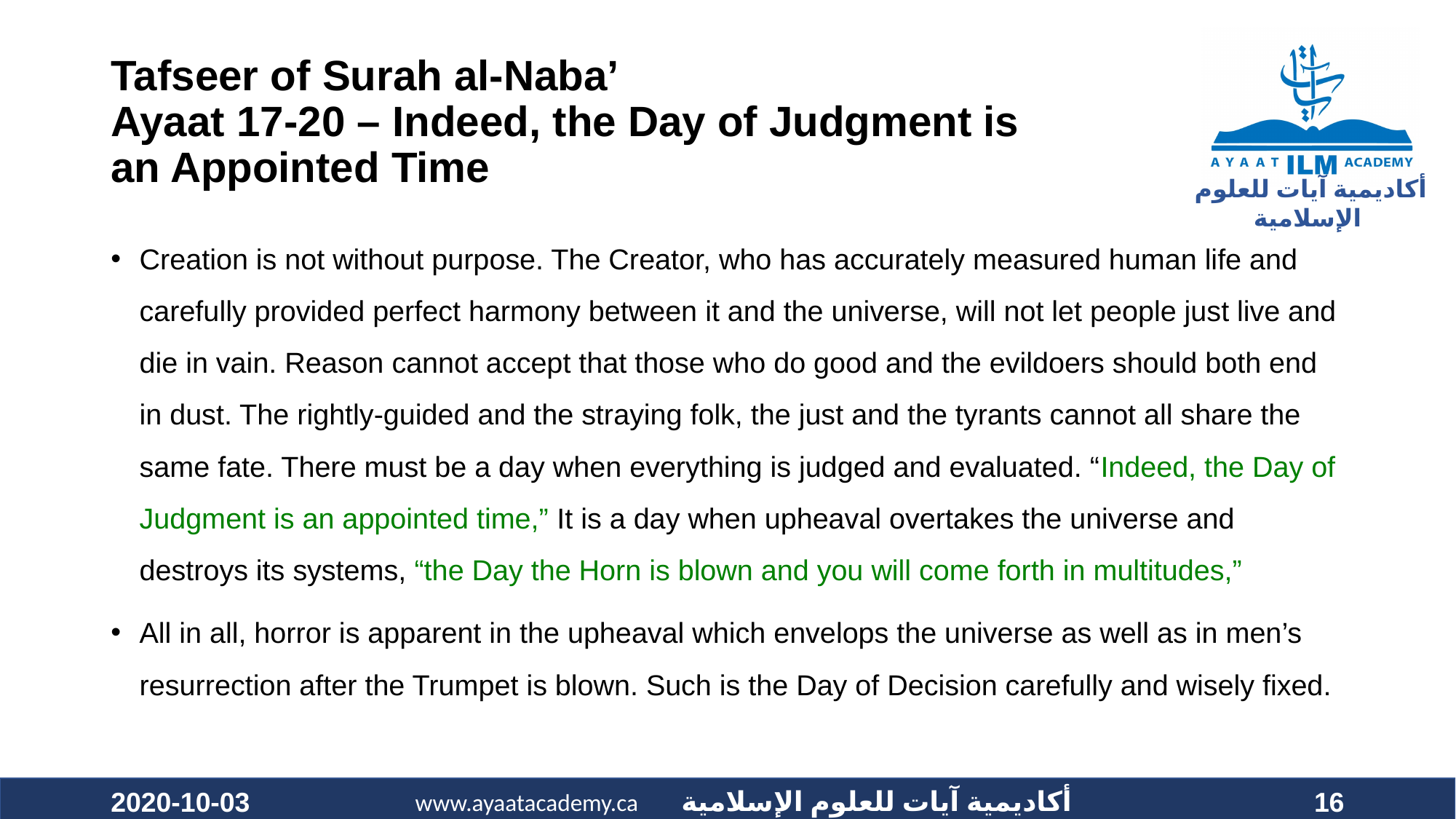

# Tafseer of Surah al-Naba’ Ayaat 17-20 – Indeed, the Day of Judgment is an Appointed Time
Creation is not without purpose. The Creator, who has accurately measured human life and carefully provided perfect harmony between it and the universe, will not let people just live and die in vain. Reason cannot accept that those who do good and the evildoers should both end in dust. The rightly-guided and the straying folk, the just and the tyrants cannot all share the same fate. There must be a day when everything is judged and evaluated. “Indeed, the Day of Judgment is an appointed time,” It is a day when upheaval overtakes the universe and destroys its systems, “the Day the Horn is blown and you will come forth in multitudes,”
All in all, horror is apparent in the upheaval which envelops the universe as well as in men’s resurrection after the Trumpet is blown. Such is the Day of Decision carefully and wisely fixed.
2020-10-03
16